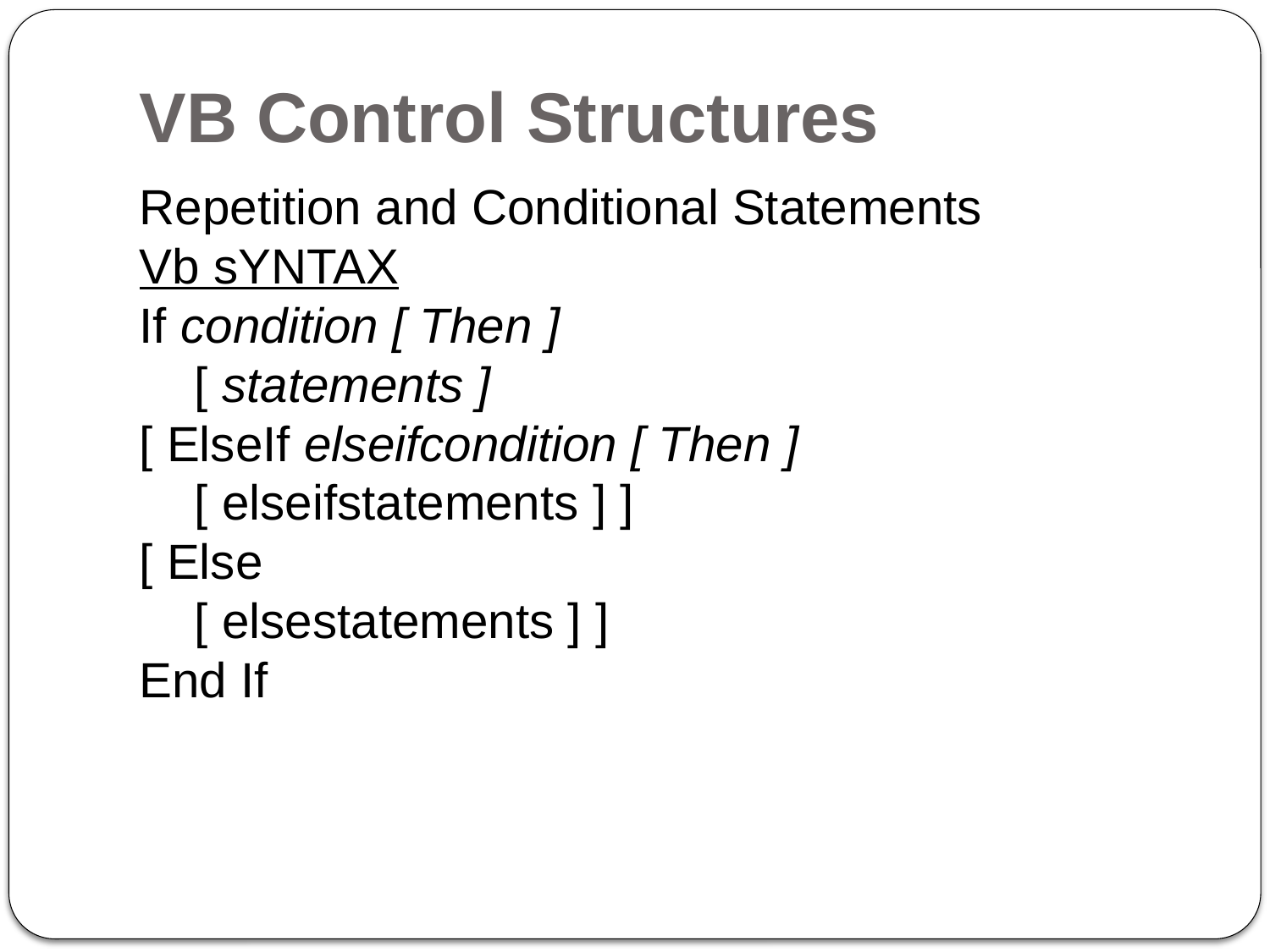

# VB Control Structures
Repetition and Conditional Statements
Vb sYNTAX
If condition [ Then ]
    [ statements ]
[ ElseIf elseifcondition [ Then ]
    [ elseifstatements ] ]
[ Else
    [ elsestatements ] ]
End If